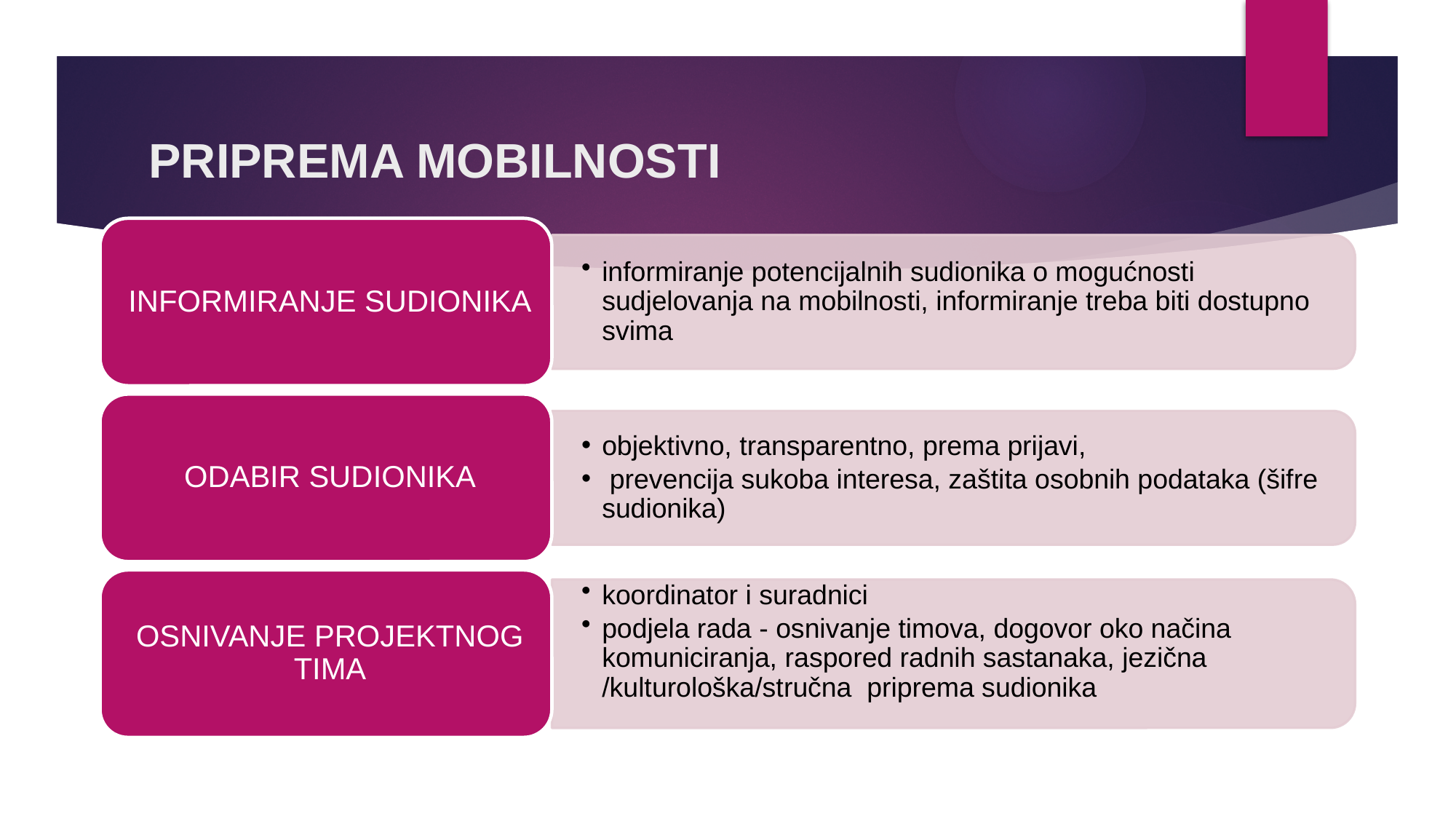

# PRIPREMA MOBILNOSTI
informiranje potencijalnih sudionika o mogućnosti sudjelovanja na mobilnosti, informiranje treba biti dostupno svima
INFORMIRANJE SUDIONIKA
objektivno, transparentno, prema prijavi,
 prevencija sukoba interesa, zaštita osobnih podataka (šifre sudionika)
ODABIR SUDIONIKA
koordinator i suradnici
podjela rada - osnivanje timova, dogovor oko načina komuniciranja, raspored radnih sastanaka, jezična /kulturološka/stručna  priprema sudionika

OSNIVANJE PROJEKTNOG TIMA